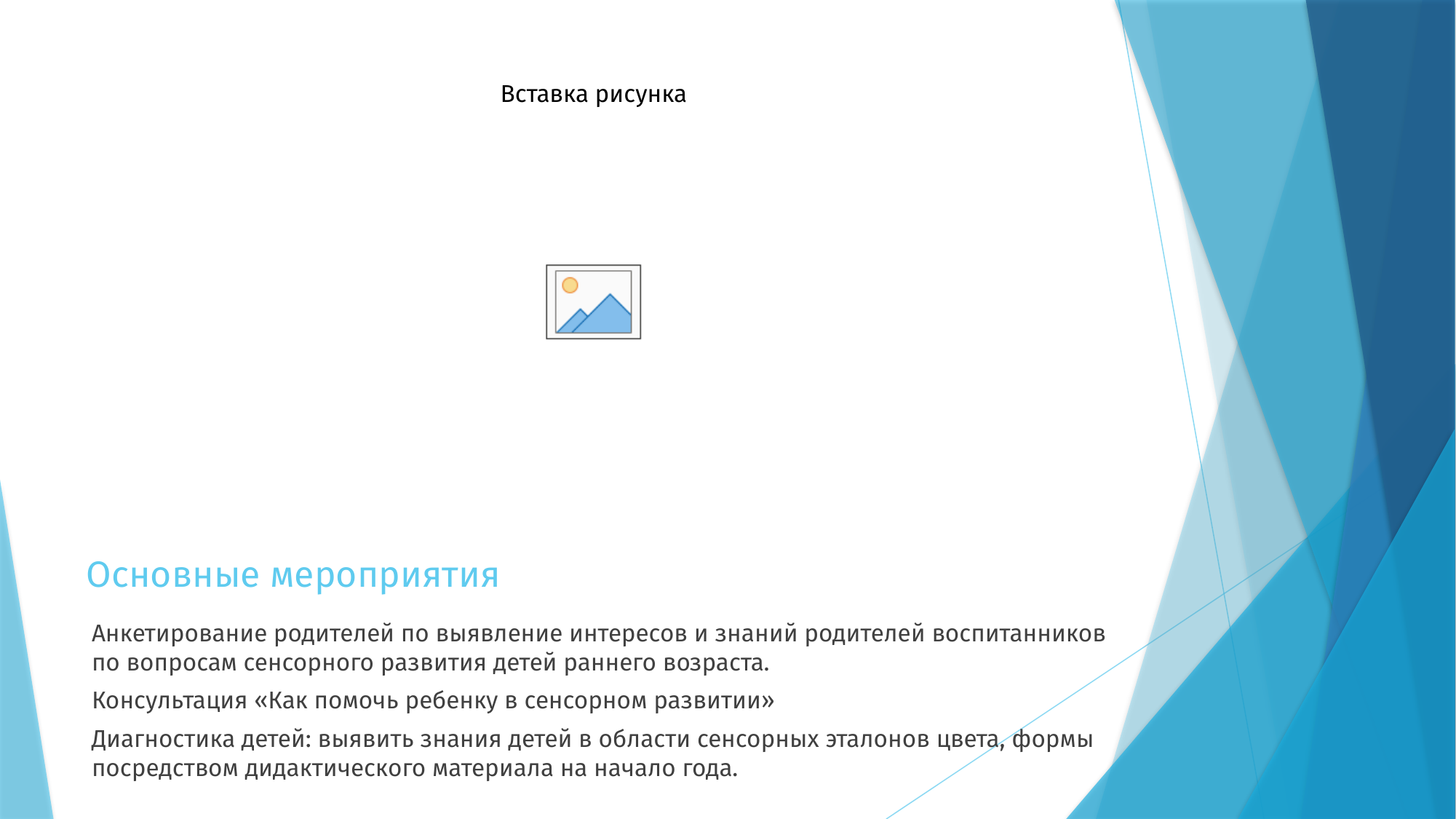

# Основные мероприятия
Анкетирование родителей по выявление интересов и знаний родителей воспитанников по вопросам сенсорного развития детей раннего возраста.
Консультация «Как помочь ребенку в сенсорном развитии»
Диагностика детей: выявить знания детей в области сенсорных эталонов цвета, формы посредством дидактического материала на начало года.